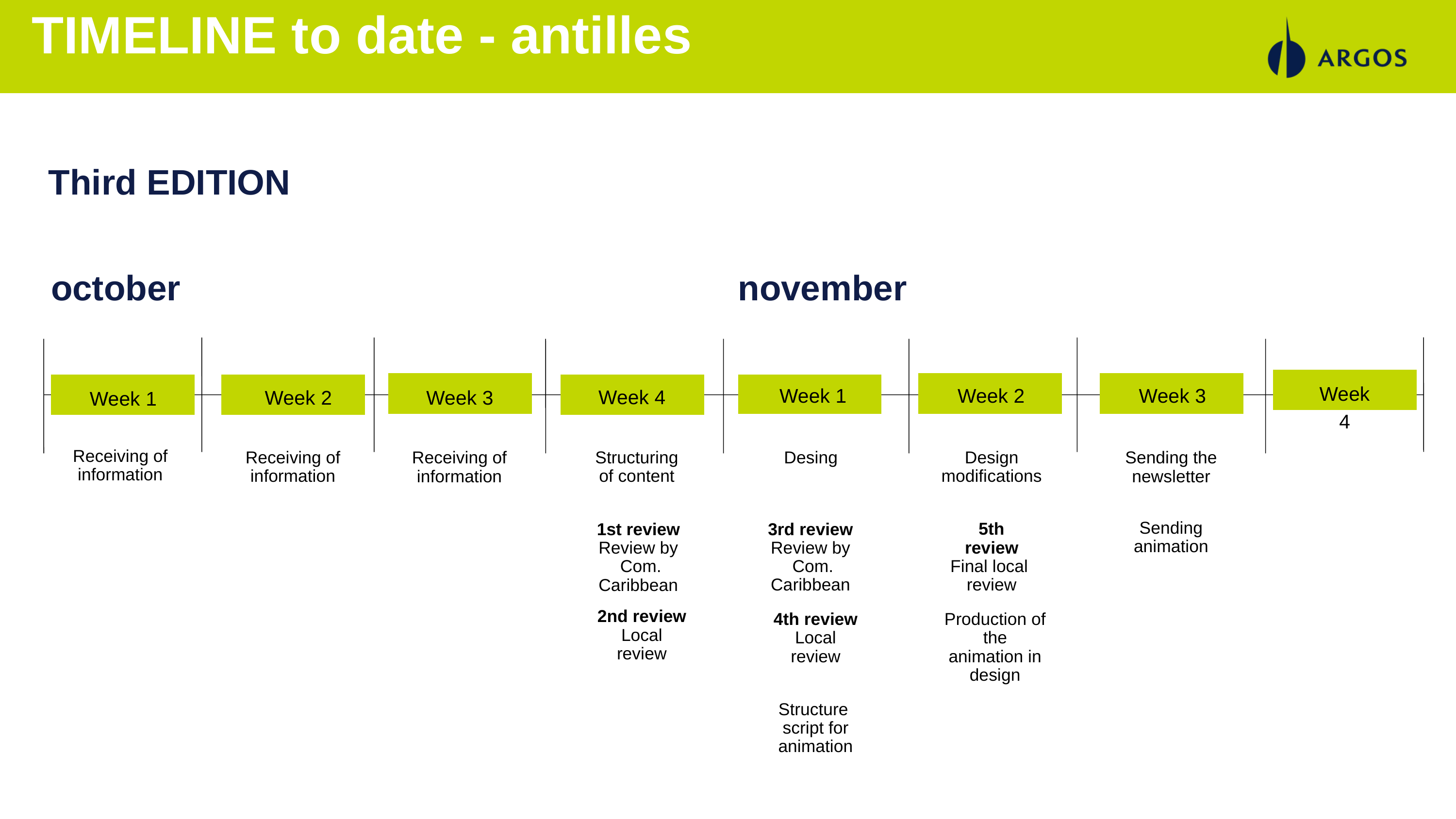

TIMELINE to date - antilles

Third EDITION

october

november

Week 4
Week 1
Week 2
Week 3
Week 4
Week 2
Week 3
Week 1

Receiving of
information
Receiving of
information
Structuring
of content
Desing
Design modifications
Receiving of
information
Sending the
newsletter
Sending animation
5th review
Final local
review
3rd review
Review by
 Com. Caribbean
1st review
Review by
 Com. Caribbean
2nd review
Local
review
Production of the
animation in
design
4th review
Local review
Structure
script for
animation